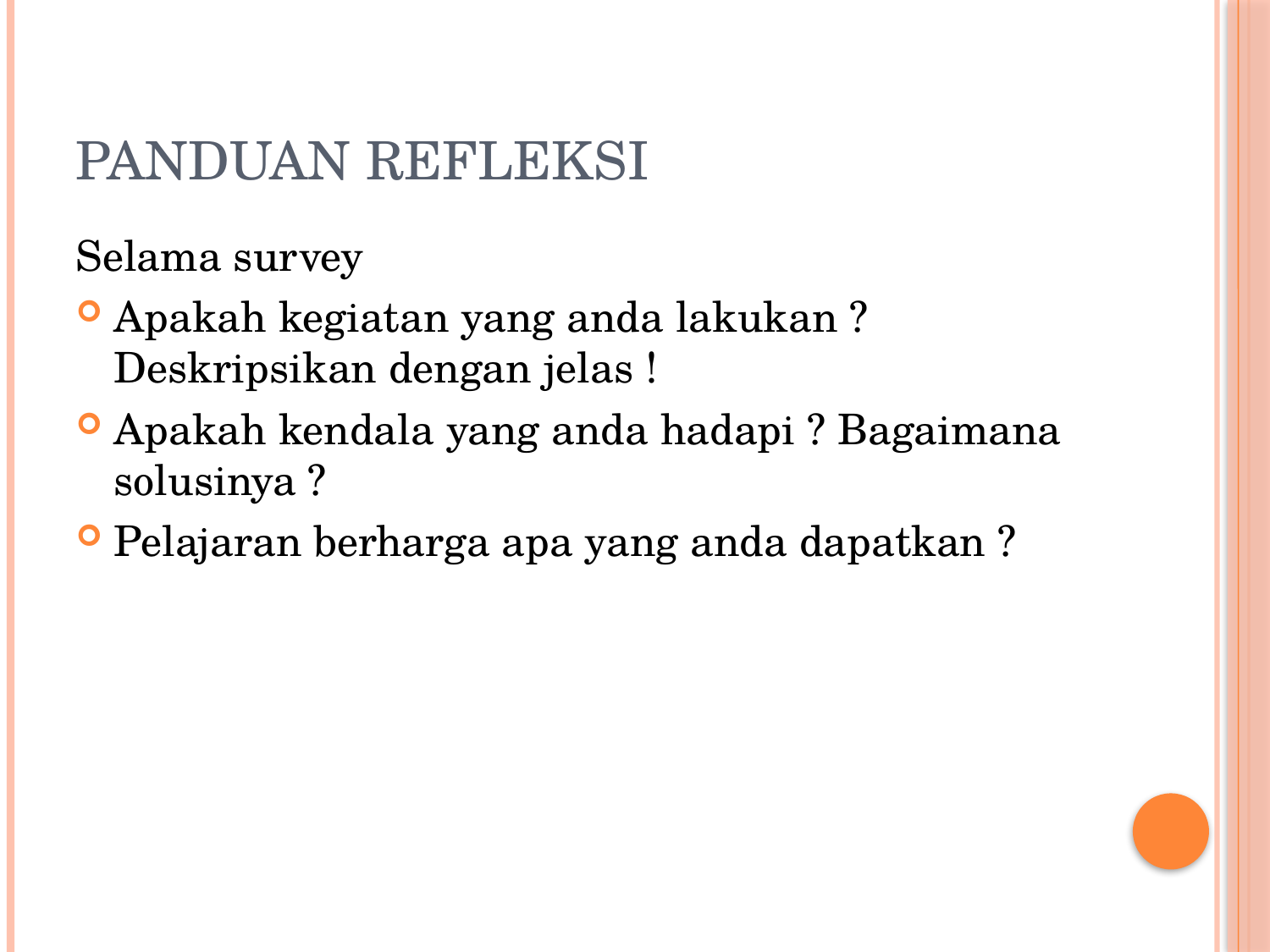

# Panduan Refleksi
Selama survey
Apakah kegiatan yang anda lakukan ? Deskripsikan dengan jelas !
Apakah kendala yang anda hadapi ? Bagaimana solusinya ?
Pelajaran berharga apa yang anda dapatkan ?